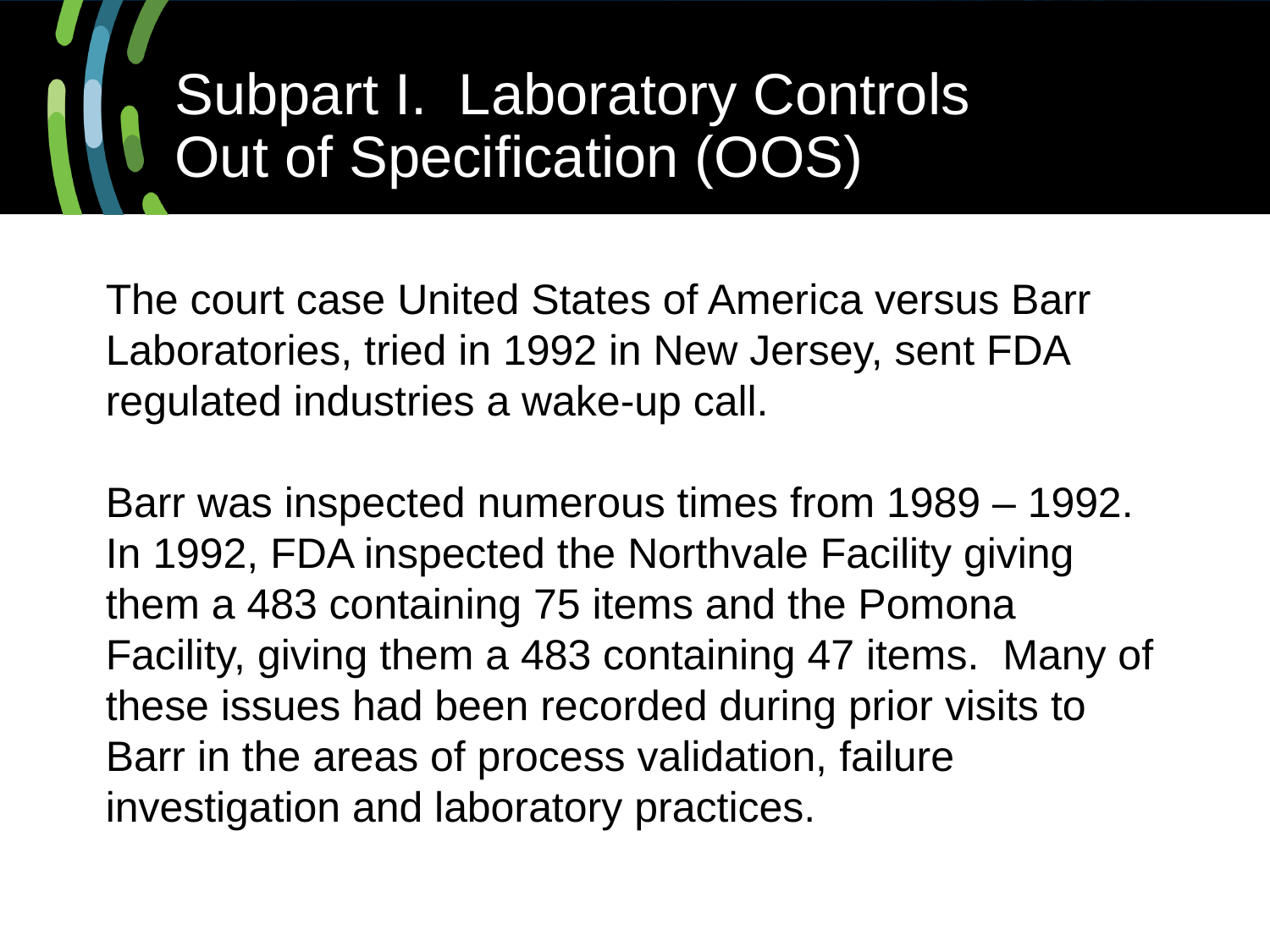

# Subpart I.  Laboratory Controls Out of Specification (OOS)
The court case United States of America versus Barr Laboratories, tried in 1992 in New Jersey, sent FDA regulated industries a wake-up call.

Barr was inspected numerous times from 1989 – 1992.  In 1992, FDA inspected the Northvale Facility giving them a 483 containing 75 items and the Pomona Facility, giving them a 483 containing 47 items.  Many of these issues had been recorded during prior visits to Barr in the areas of process validation, failure investigation and laboratory practices.